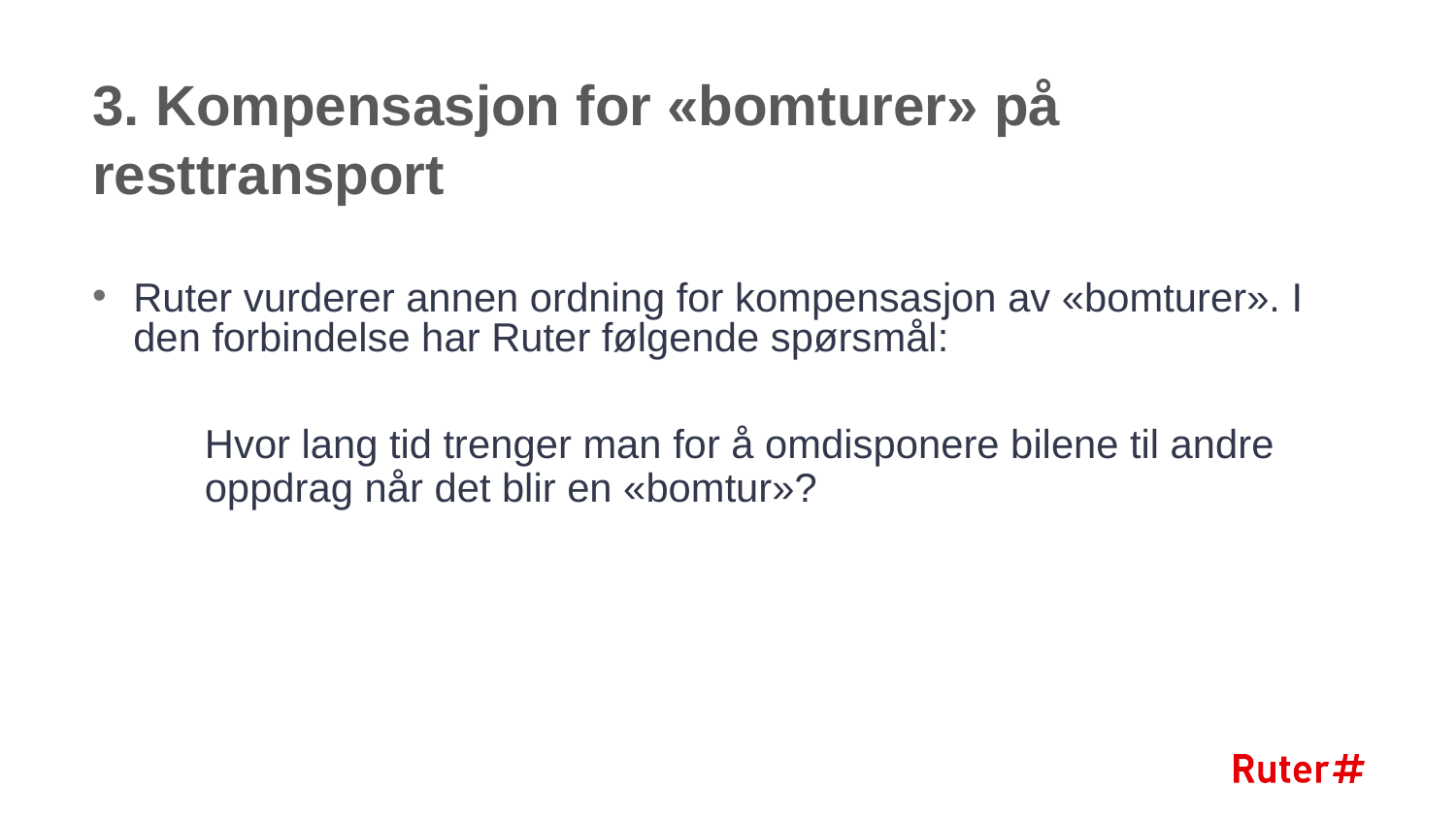

# 3. Kompensasjon for «bomturer» på resttransport

Ruter vurderer annen ordning for kompensasjon av «bomturer». I den forbindelse har Ruter følgende spørsmål:

Hvor lang tid trenger man for å omdisponere bilene til andre oppdrag når det blir en «bomtur»?